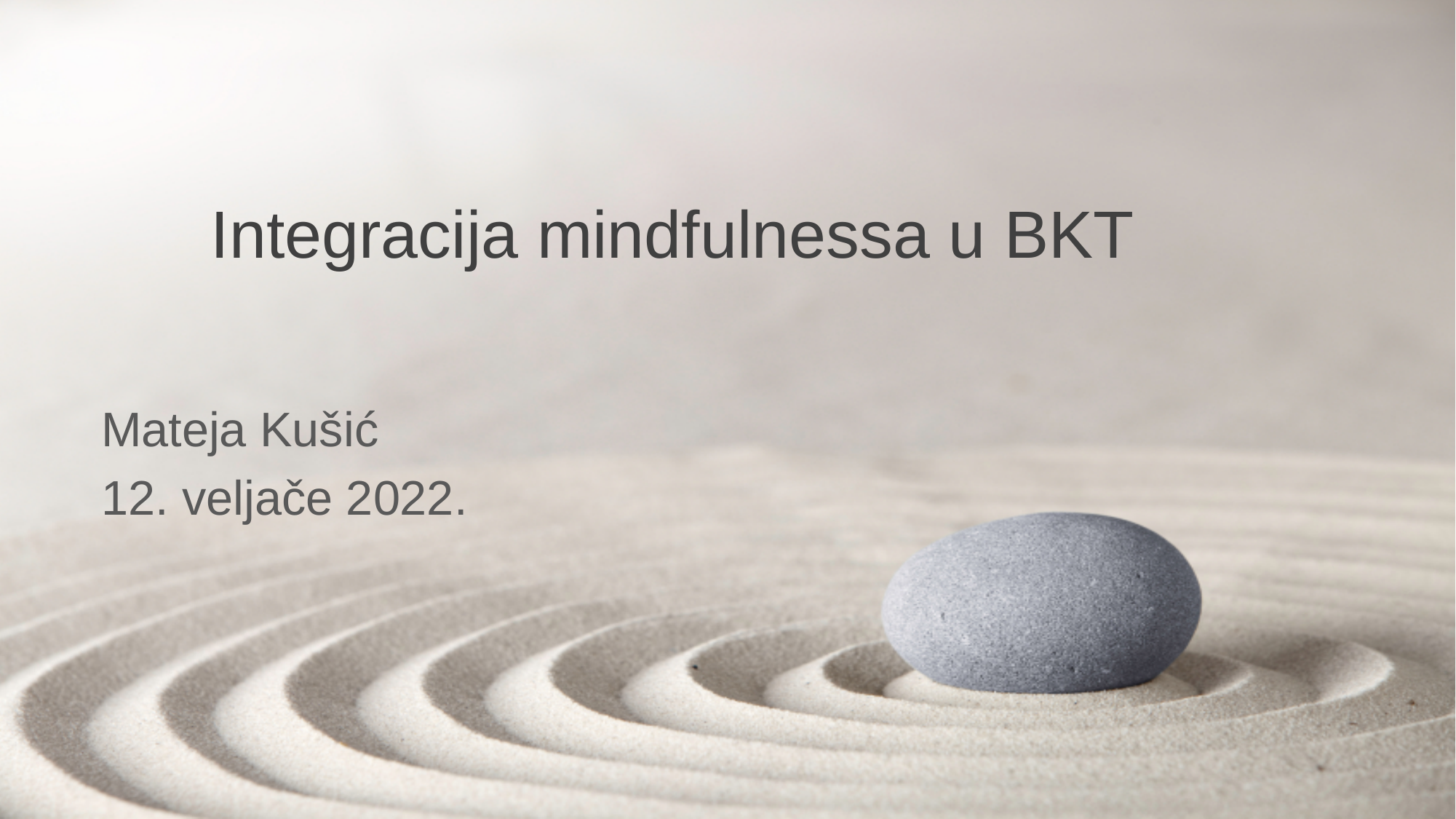

Integracija mindfulnessa u BKT
Mateja Kušić
12. veljače 2022.